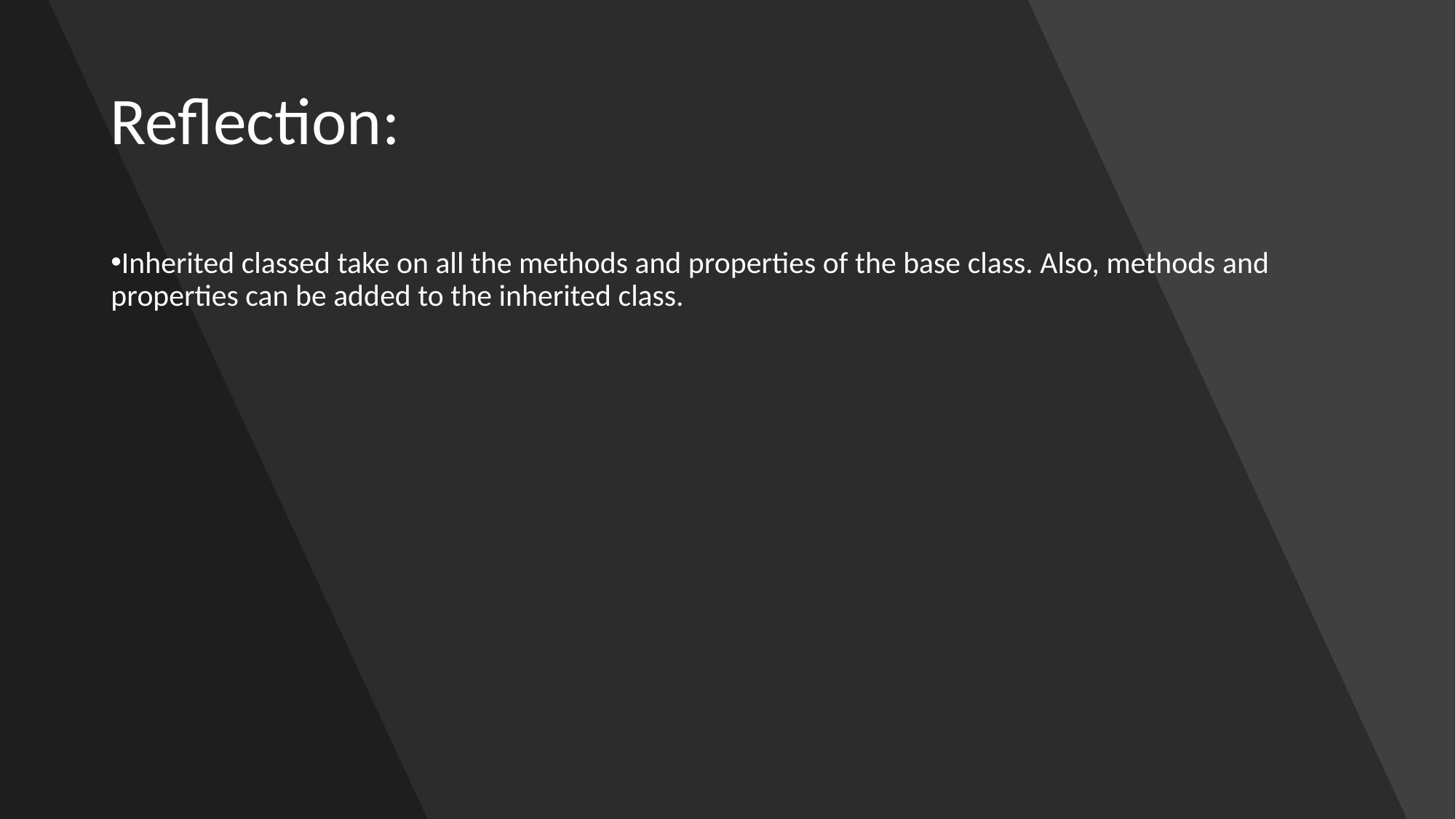

# Reflection:
Inherited classed take on all the methods and properties of the base class. Also, methods and properties can be added to the inherited class.